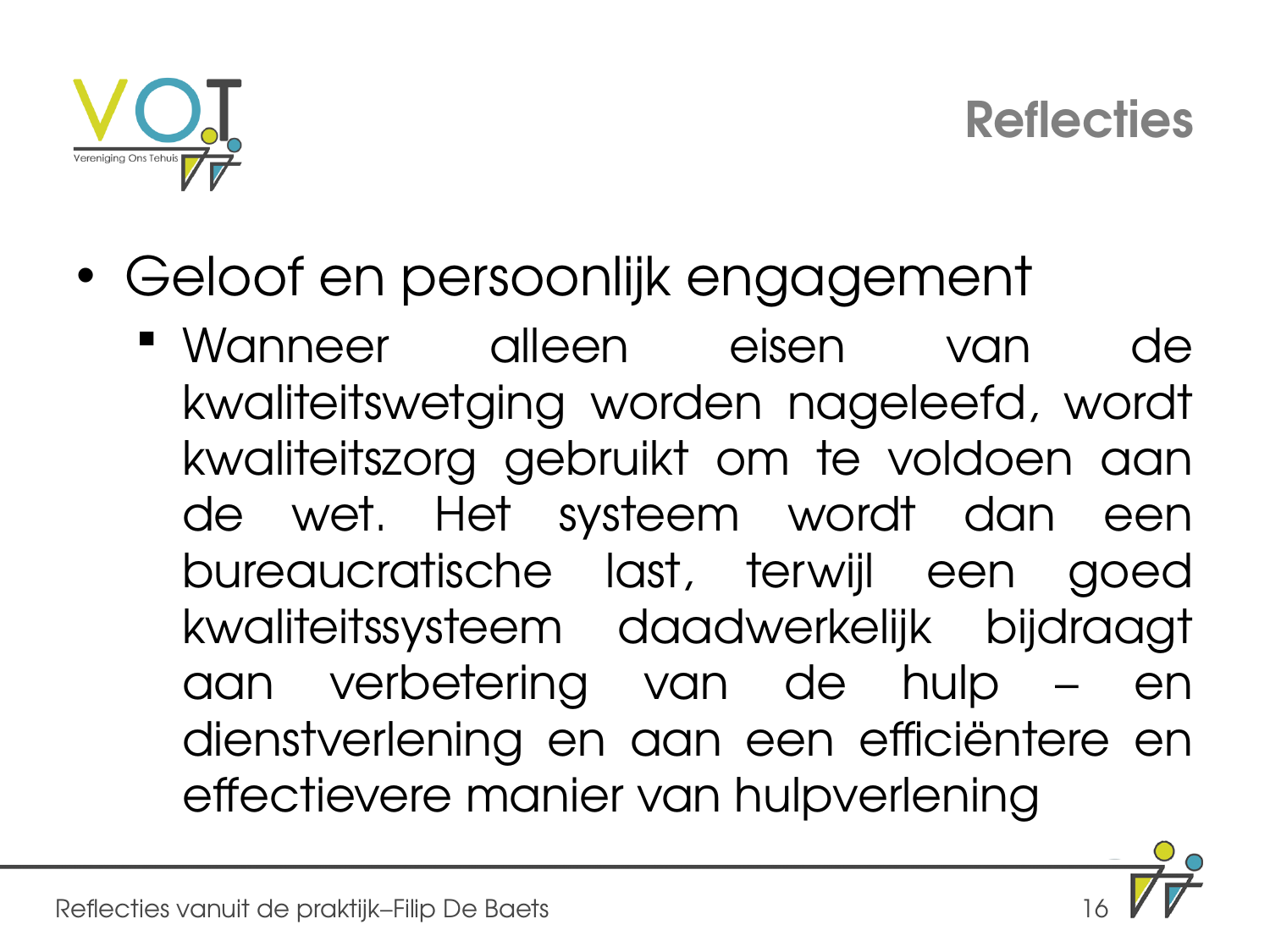

# Reflecties
Geloof en persoonlijk engagement
Wanneer alleen eisen van de kwaliteitswetging worden nageleefd, wordt kwaliteitszorg gebruikt om te voldoen aan de wet. Het systeem wordt dan een bureaucratische last, terwijl een goed kwaliteitssysteem daadwerkelijk bijdraagt aan verbetering van de hulp – en dienstverlening en aan een efficiëntere en effectievere manier van hulpverlening

Reflecties vanuit de praktijk–Filip De Baets
16